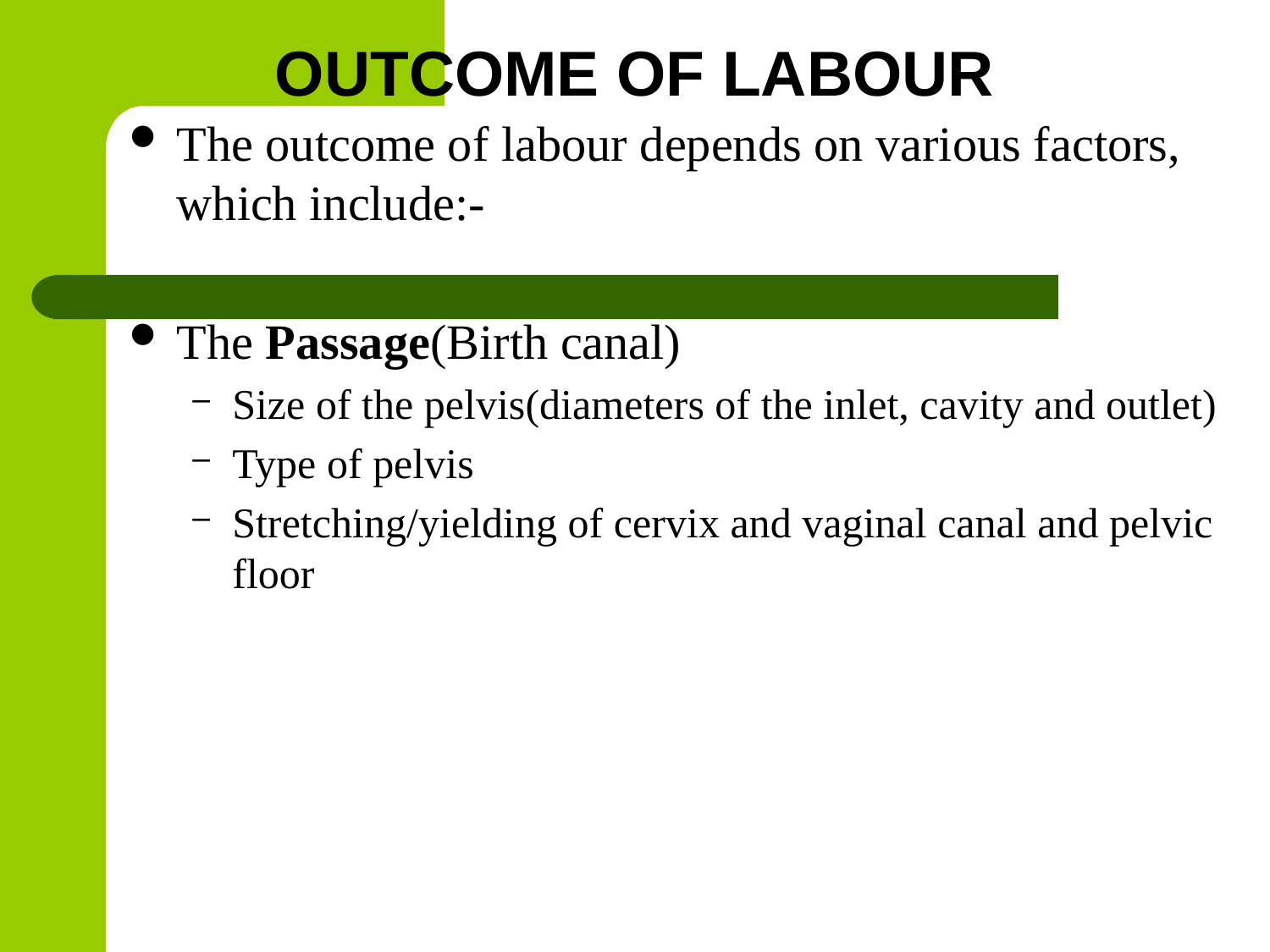

# OUTCOME OF LABOUR
The outcome of labour depends on various factors, which include:-

The Passage(Birth canal)
Size of the pelvis(diameters of the inlet, cavity and outlet)
Type of pelvis
Stretching/yielding of cervix and vaginal canal and pelvic floor